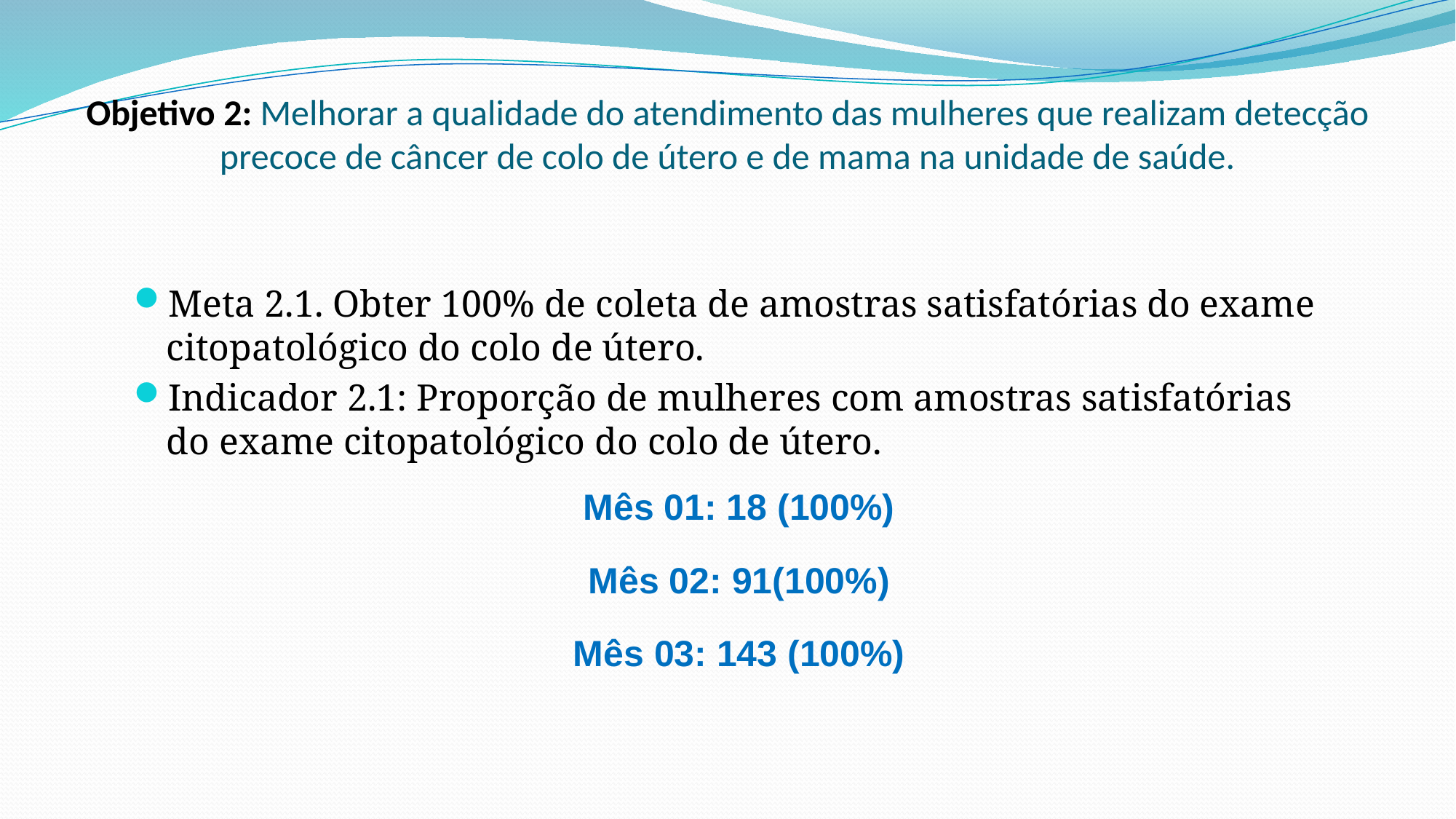

# Objetivo 2: Melhorar a qualidade do atendimento das mulheres que realizam detecção precoce de câncer de colo de útero e de mama na unidade de saúde.

Meta 2.1. Obter 100% de coleta de amostras satisfatórias do exame citopatológico do colo de útero.
Indicador 2.1: Proporção de mulheres com amostras satisfatórias do exame citopatológico do colo de útero.
Mês 01: 18 (100%)
Mês 02: 91(100%)
Mês 03: 143 (100%)